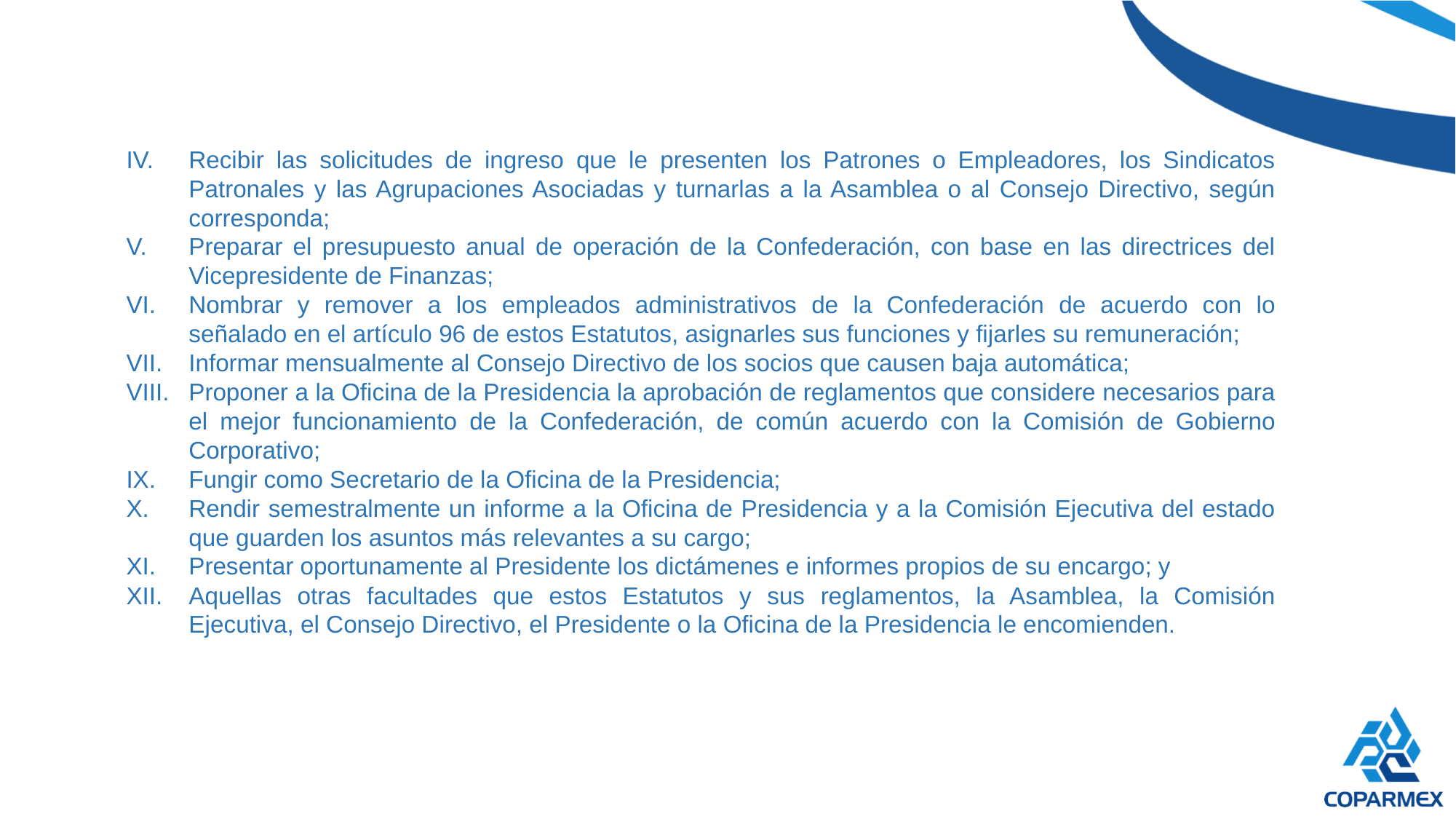

Recibir las solicitudes de ingreso que le presenten los Patrones o Empleadores, los Sindicatos Patronales y las Agrupaciones Asociadas y turnarlas a la Asamblea o al Consejo Directivo, según corresponda;
Preparar el presupuesto anual de operación de la Confederación, con base en las directrices del Vicepresidente de Finanzas;
Nombrar y remover a los empleados administrativos de la Confederación de acuerdo con lo señalado en el artículo 96 de estos Estatutos, asignarles sus funciones y fijarles su remuneración;
Informar mensualmente al Consejo Directivo de los socios que causen baja automática;
Proponer a la Oficina de la Presidencia la aprobación de reglamentos que considere necesarios para el mejor funcionamiento de la Confederación, de común acuerdo con la Comisión de Gobierno Corporativo;
Fungir como Secretario de la Oficina de la Presidencia;
Rendir semestralmente un informe a la Oficina de Presidencia y a la Comisión Ejecutiva del estado que guarden los asuntos más relevantes a su cargo;
Presentar oportunamente al Presidente los dictámenes e informes propios de su encargo; y
Aquellas otras facultades que estos Estatutos y sus reglamentos, la Asamblea, la Comisión Ejecutiva, el Consejo Directivo, el Presidente o la Oficina de la Presidencia le encomienden.